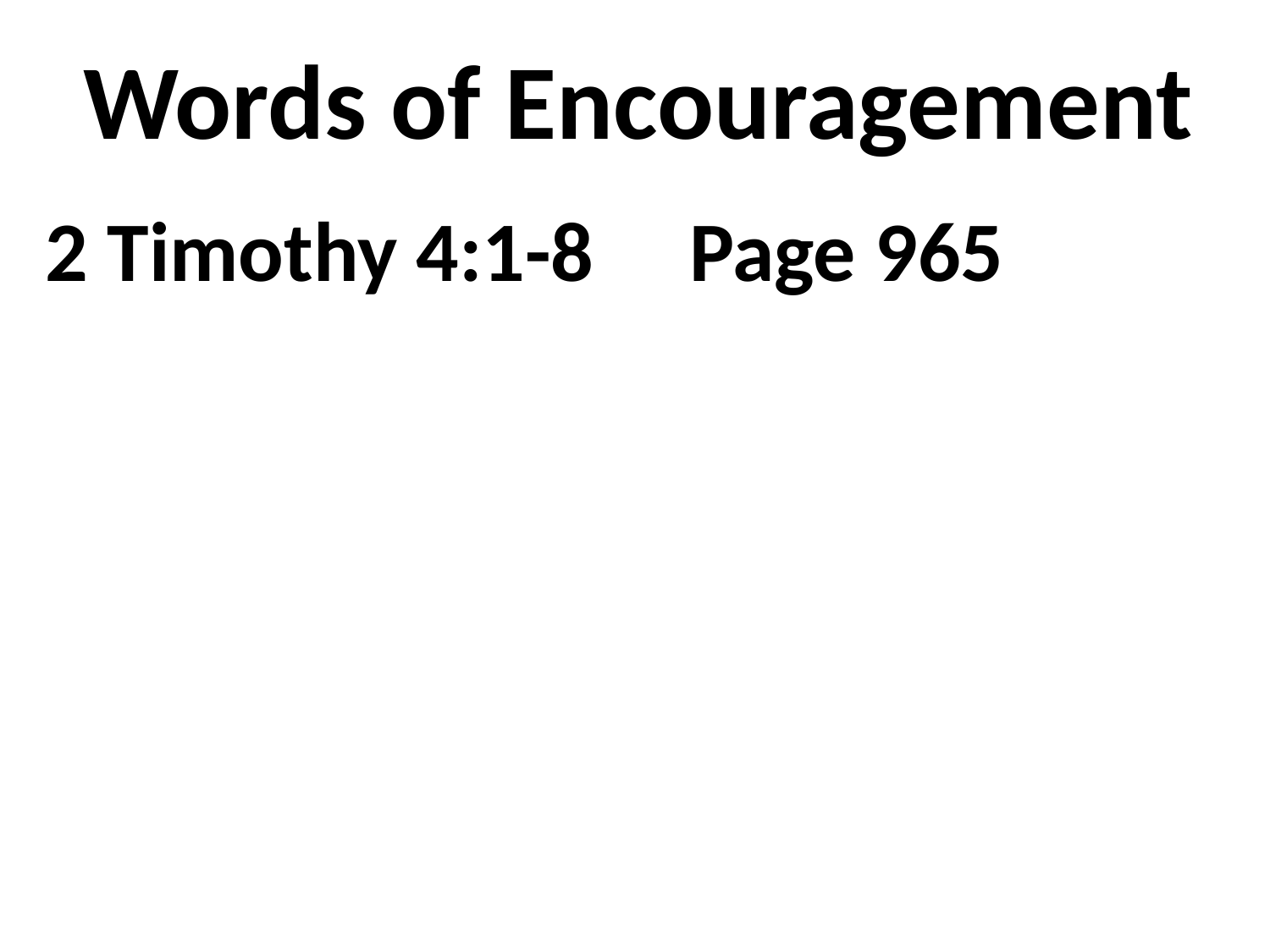

# Words of Encouragement
2 Timothy 4:1-8     Page 965